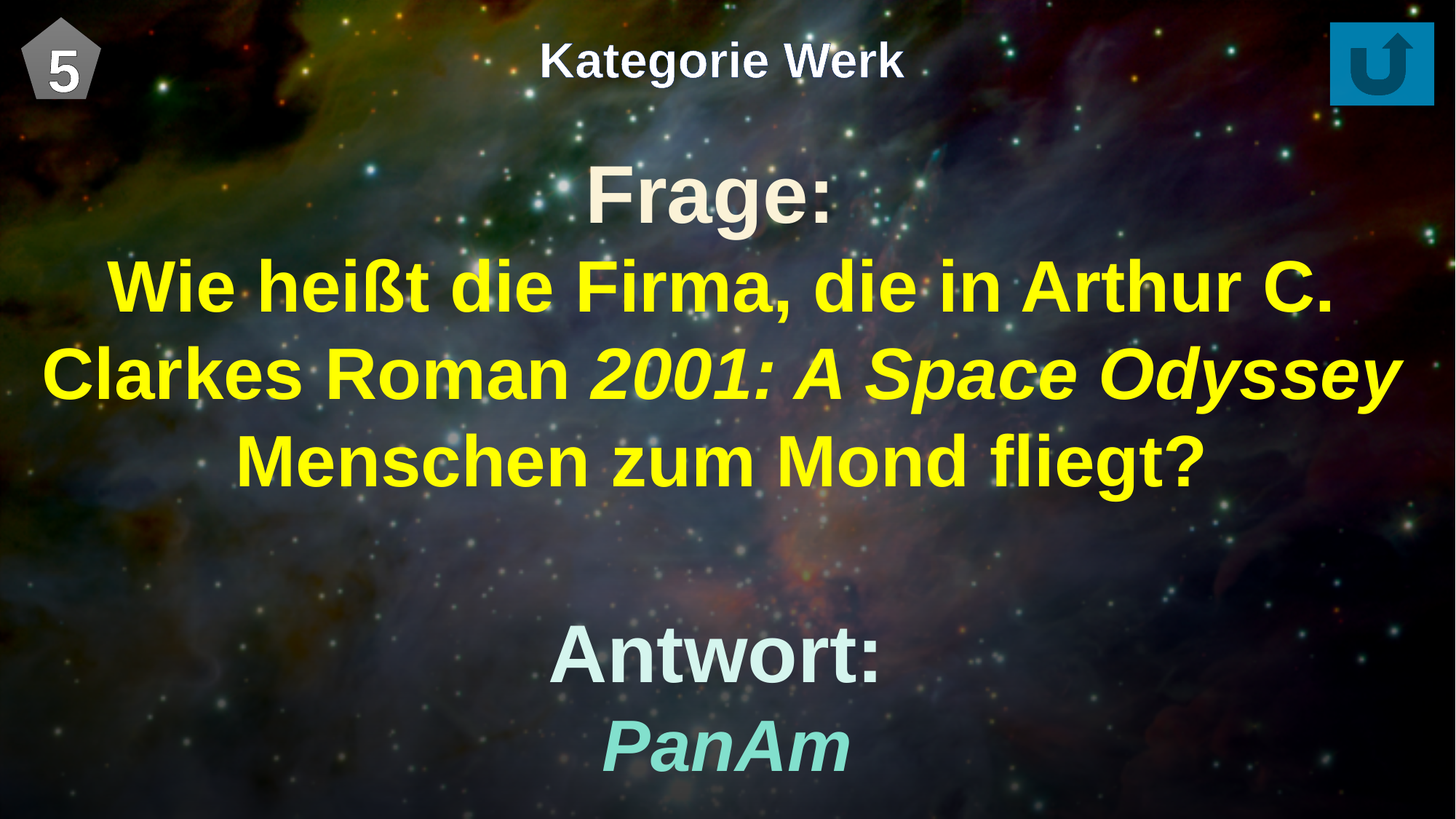

5
Kategorie Werk

Frage:
Wie heißt die Firma, die in Arthur C. Clarkes Roman 2001: A Space Odyssey Menschen zum Mond fliegt?
Antwort:
PanAm